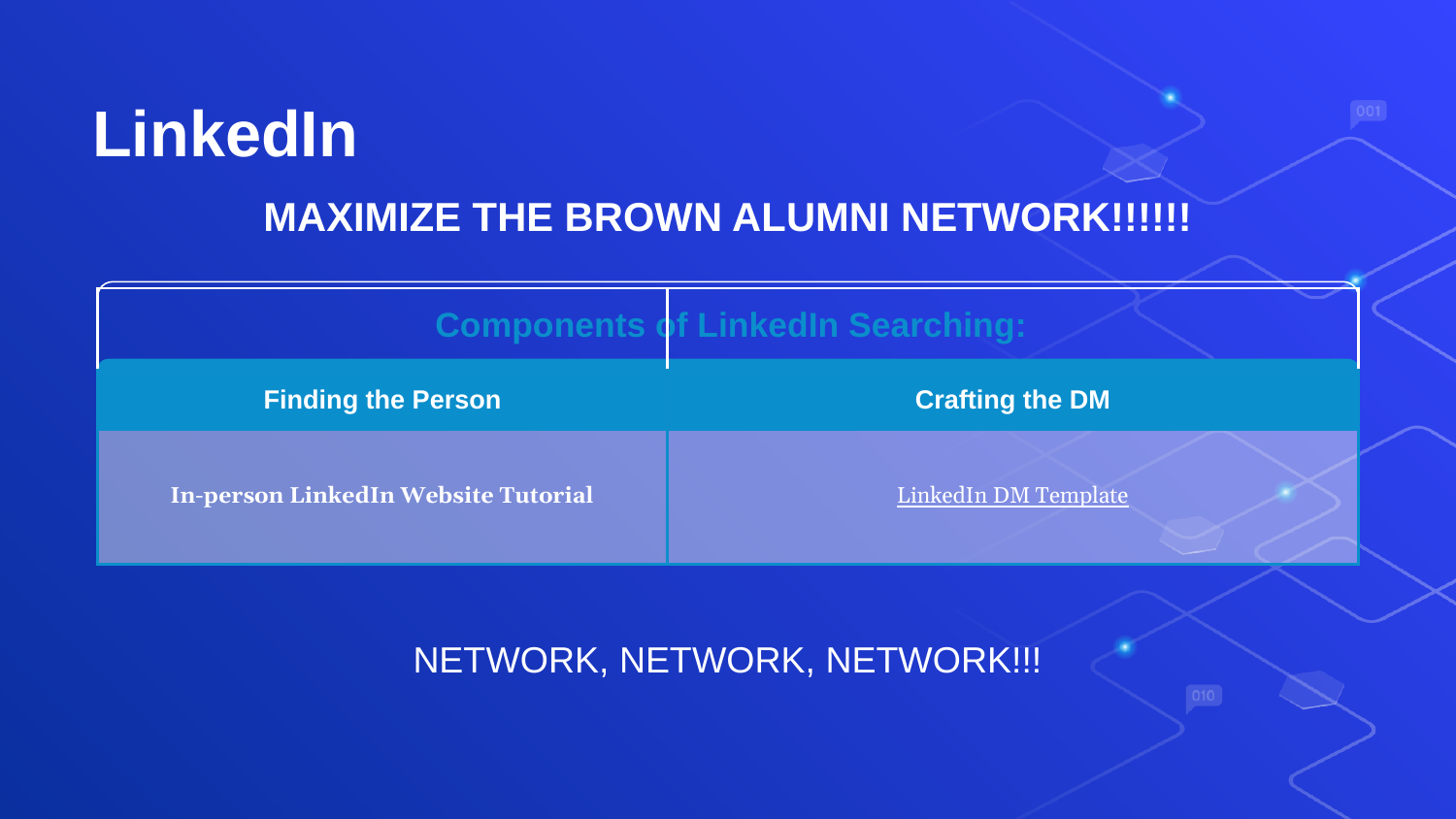

# LinkedIn
MAXIMIZE THE BROWN ALUMNI NETWORK!!!!!!

|  |  |
| --- | --- |
| Finding the Person | Crafting the DM |
| In-person LinkedIn Website Tutorial | LinkedIn DM Template |
Components of LinkedIn Searching:

NETWORK, NETWORK, NETWORK!!!